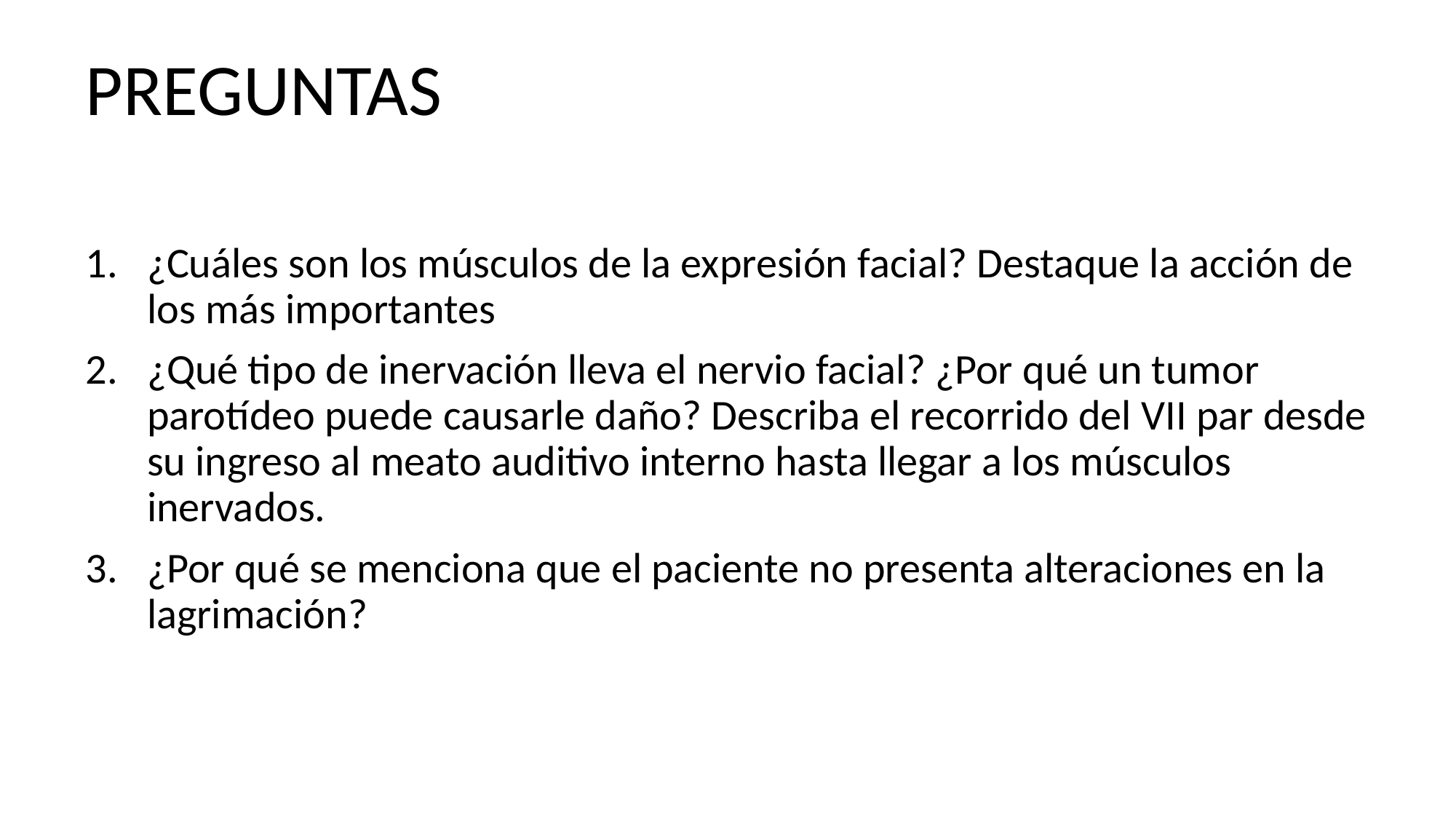

# PREGUNTAS
¿Cuáles son los músculos de la expresión facial? Destaque la acción de los más importantes
¿Qué tipo de inervación lleva el nervio facial? ¿Por qué un tumor parotídeo puede causarle daño? Describa el recorrido del VII par desde su ingreso al meato auditivo interno hasta llegar a los músculos inervados.
¿Por qué se menciona que el paciente no presenta alteraciones en la lagrimación?